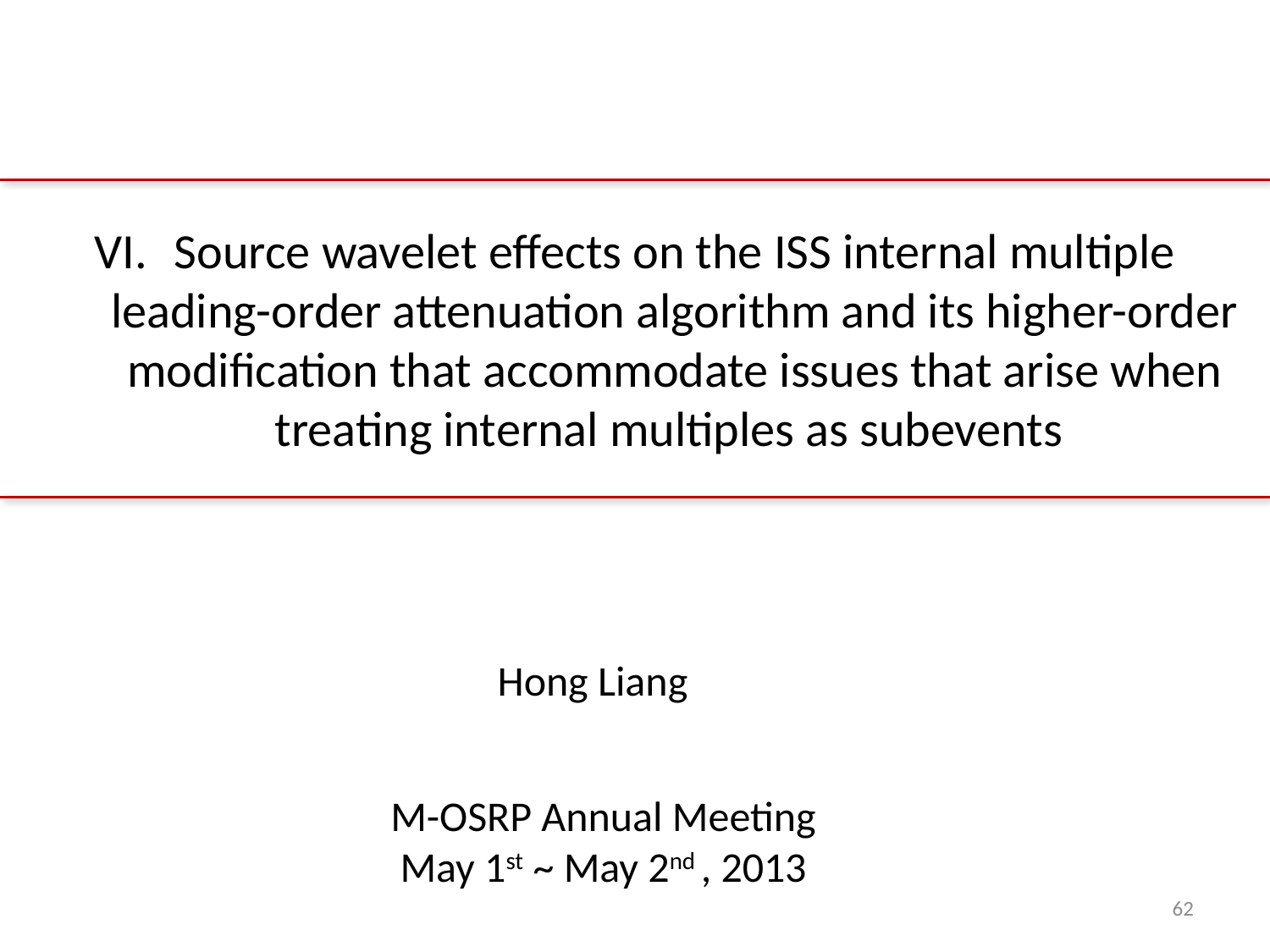

Source wavelet effects on the ISS internal multiple leading-order attenuation algorithm and its higher-order modification that accommodate issues that arise when treating internal multiples as subevents
Hong Liang
M-OSRP Annual Meeting
May 1st ~ May 2nd , 2013
62